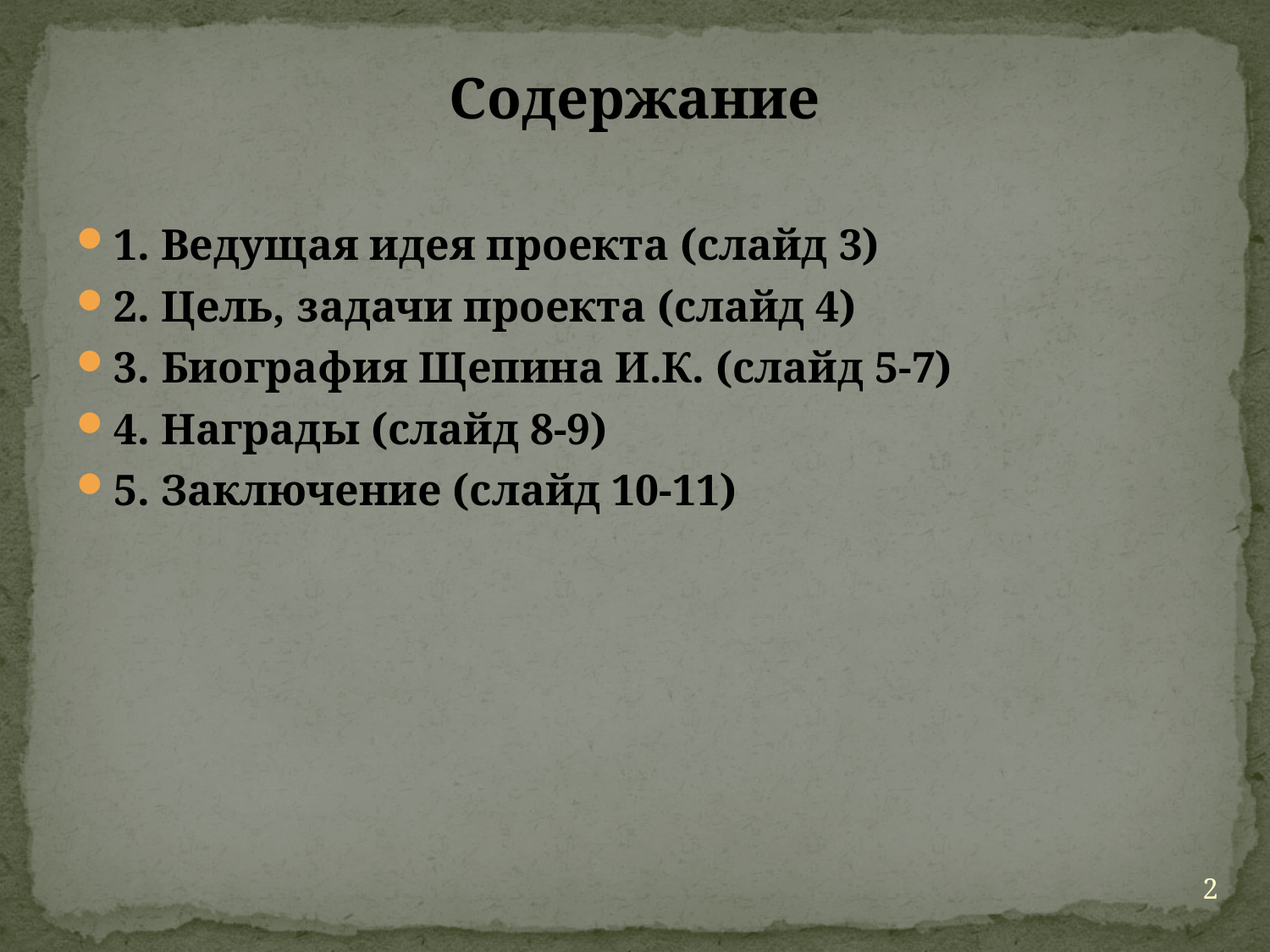

# Содержание
1. Ведущая идея проекта (слайд 3)
2. Цель, задачи проекта (слайд 4)
3. Биография Щепина И.К. (слайд 5-7)
4. Награды (слайд 8-9)
5. Заключение (слайд 10-11)

2